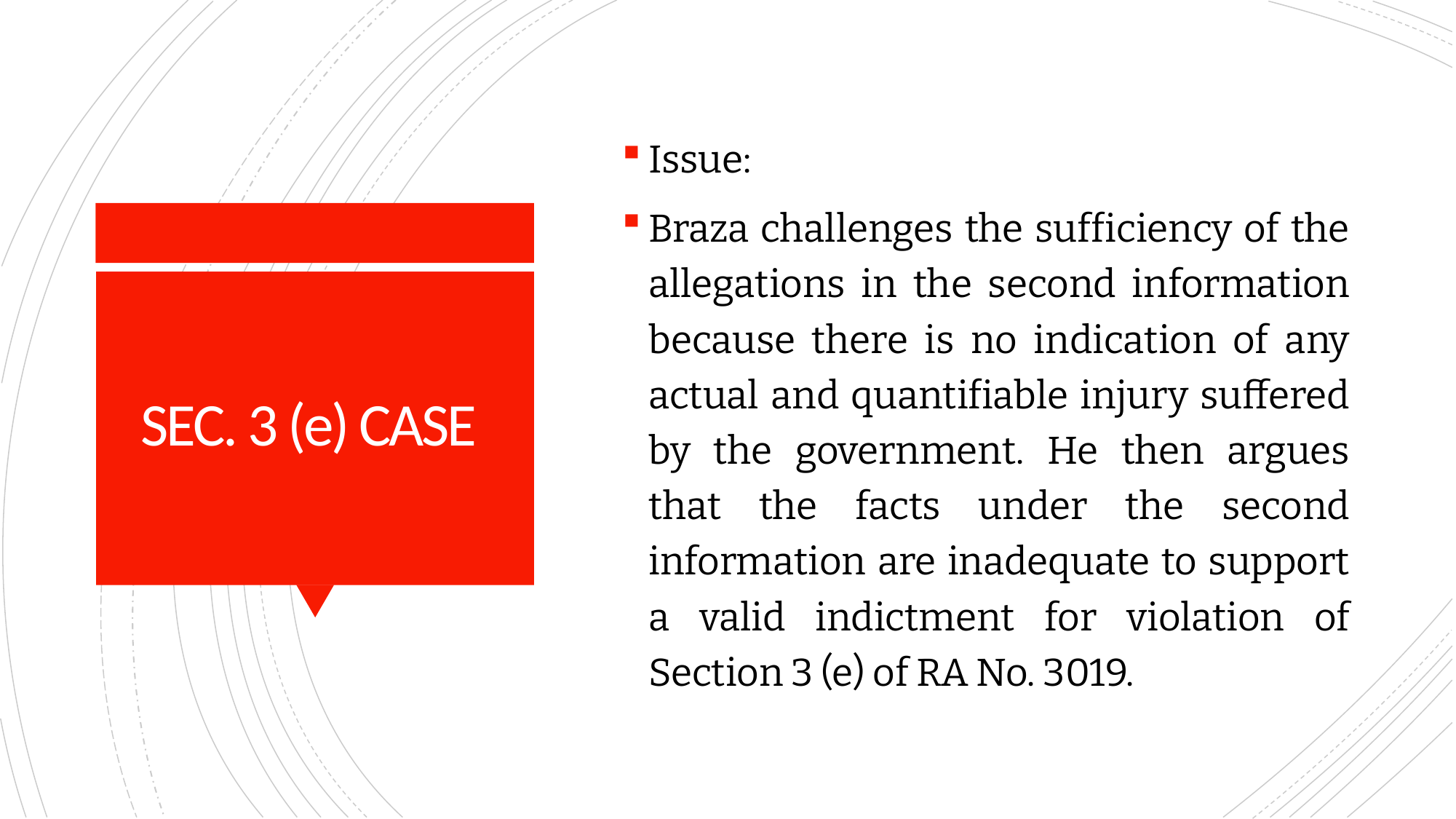

Issue:
Braza challenges the sufficiency of the allegations in the second information because there is no indication of any actual and quantifiable injury suffered by the government. He then argues that the facts under the second information are inadequate to support a valid indictment for violation of Section 3 (e) of RA No. 3019.
# SEC. 3 (e) CASE